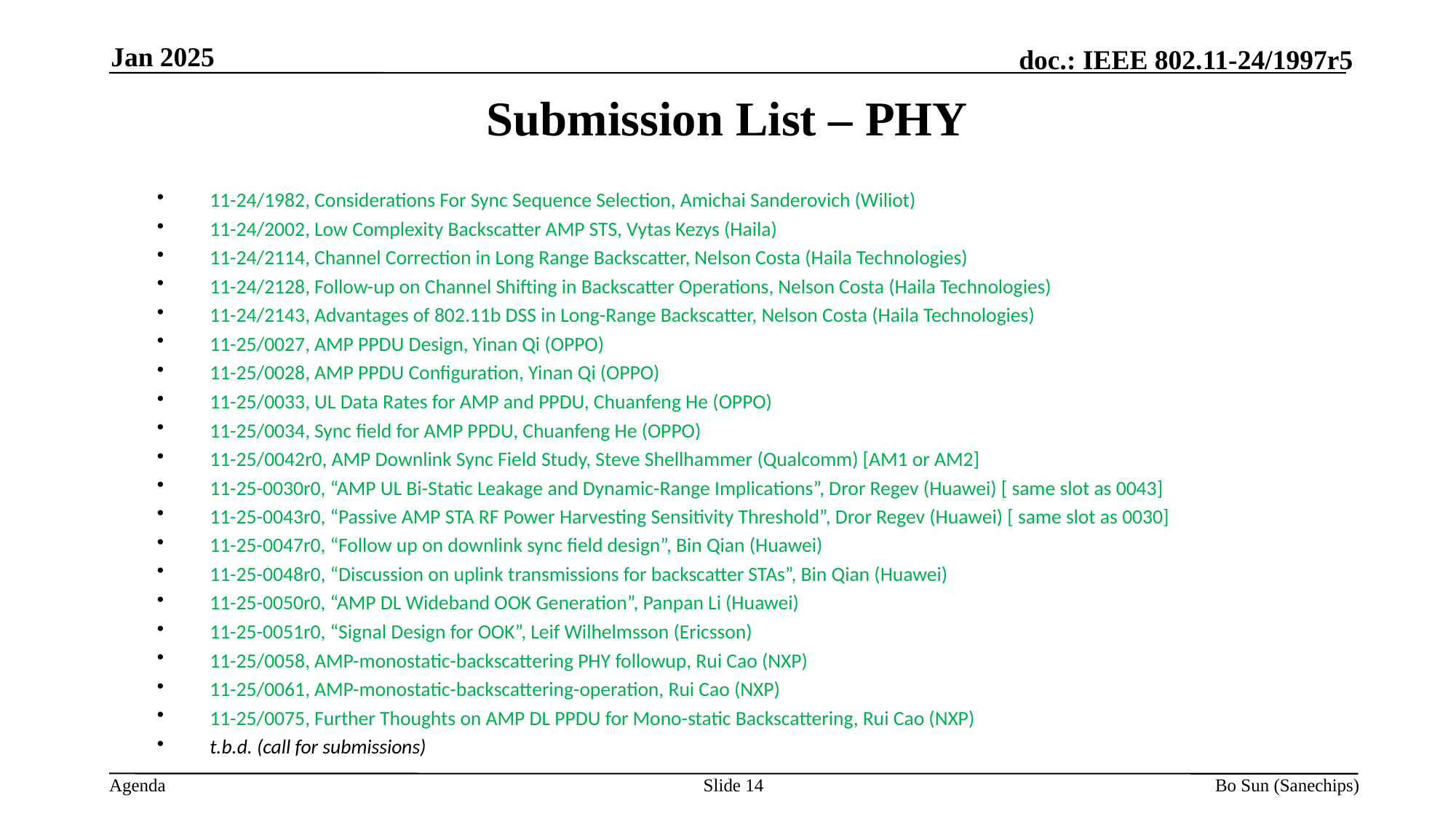

Jan 2025
Submission List – PHY
11-24/1982, Considerations For Sync Sequence Selection, Amichai Sanderovich (Wiliot)
11-24/2002, Low Complexity Backscatter AMP STS, Vytas Kezys (Haila)
11-24/2114, Channel Correction in Long Range Backscatter, Nelson Costa (Haila Technologies)
11-24/2128, Follow-up on Channel Shifting in Backscatter Operations, Nelson Costa (Haila Technologies)
11-24/2143, Advantages of 802.11b DSS in Long-Range Backscatter, Nelson Costa (Haila Technologies)
11-25/0027, AMP PPDU Design, Yinan Qi (OPPO)
11-25/0028, AMP PPDU Configuration, Yinan Qi (OPPO)
11-25/0033, UL Data Rates for AMP and PPDU, Chuanfeng He (OPPO)
11-25/0034, Sync field for AMP PPDU, Chuanfeng He (OPPO)
11-25/0042r0, AMP Downlink Sync Field Study, Steve Shellhammer (Qualcomm) [AM1 or AM2]
11-25-0030r0, “AMP UL Bi-Static Leakage and Dynamic-Range Implications”, Dror Regev (Huawei) [ same slot as 0043]
11-25-0043r0, “Passive AMP STA RF Power Harvesting Sensitivity Threshold”, Dror Regev (Huawei) [ same slot as 0030]
11-25-0047r0, “Follow up on downlink sync field design”, Bin Qian (Huawei)
11-25-0048r0, “Discussion on uplink transmissions for backscatter STAs”, Bin Qian (Huawei)
11-25-0050r0, “AMP DL Wideband OOK Generation”, Panpan Li (Huawei)
11-25-0051r0, “Signal Design for OOK”, Leif Wilhelmsson (Ericsson)
11-25/0058, AMP-monostatic-backscattering PHY followup, Rui Cao (NXP)
11-25/0061, AMP-monostatic-backscattering-operation, Rui Cao (NXP)
11-25/0075, Further Thoughts on AMP DL PPDU for Mono-static Backscattering, Rui Cao (NXP)
t.b.d. (call for submissions)
Slide 14
Bo Sun (Sanechips)